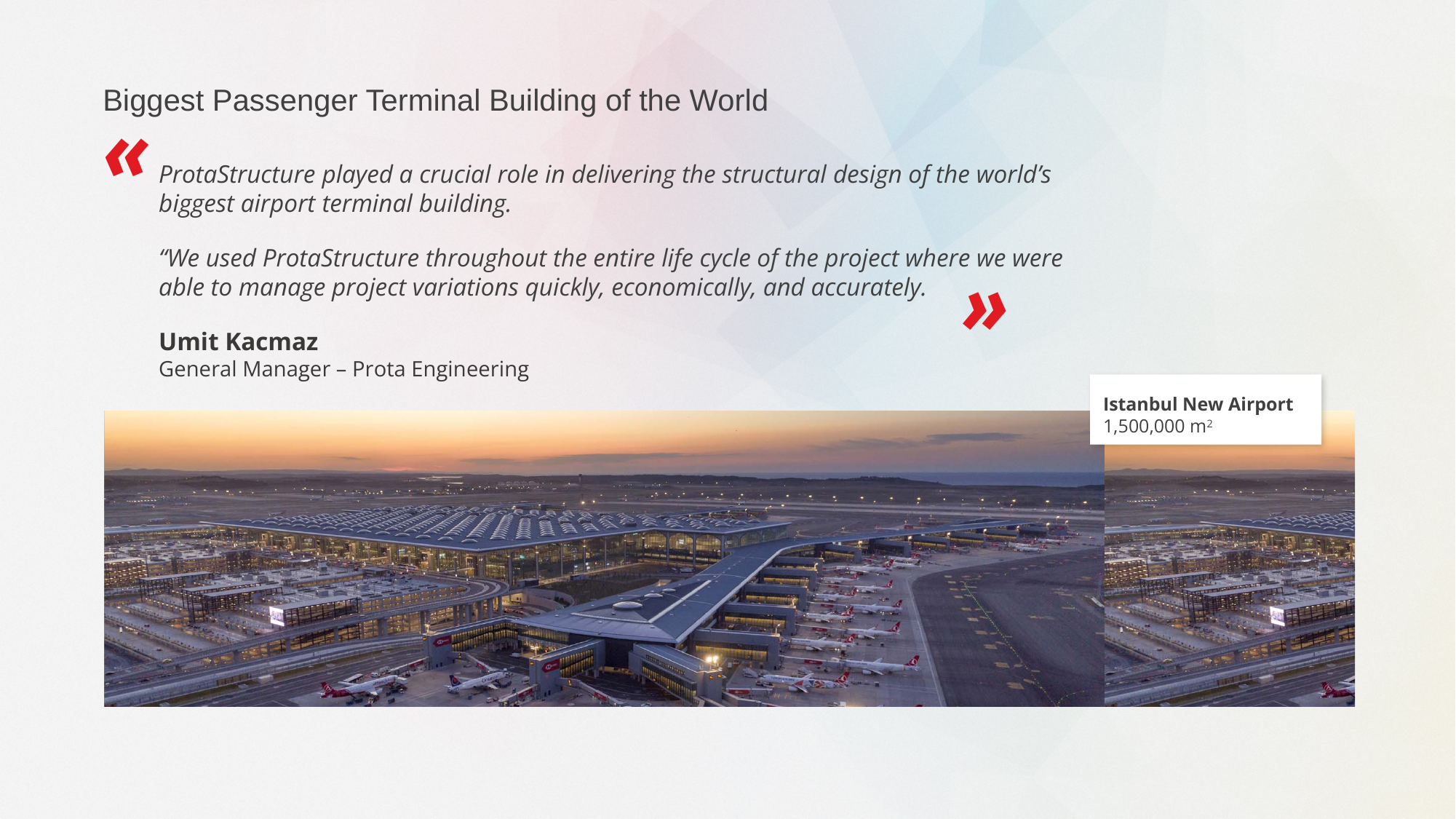

Biggest Passenger Terminal Building of the World
«
ProtaStructure played a crucial role in delivering the structural design of the world’s biggest airport terminal building.
“We used ProtaStructure throughout the entire life cycle of the project where we were able to manage project variations quickly, economically, and accurately.
Umit Kacmaz
General Manager – Prota Engineering
»

Istanbul New Airport
1,500,000 m2